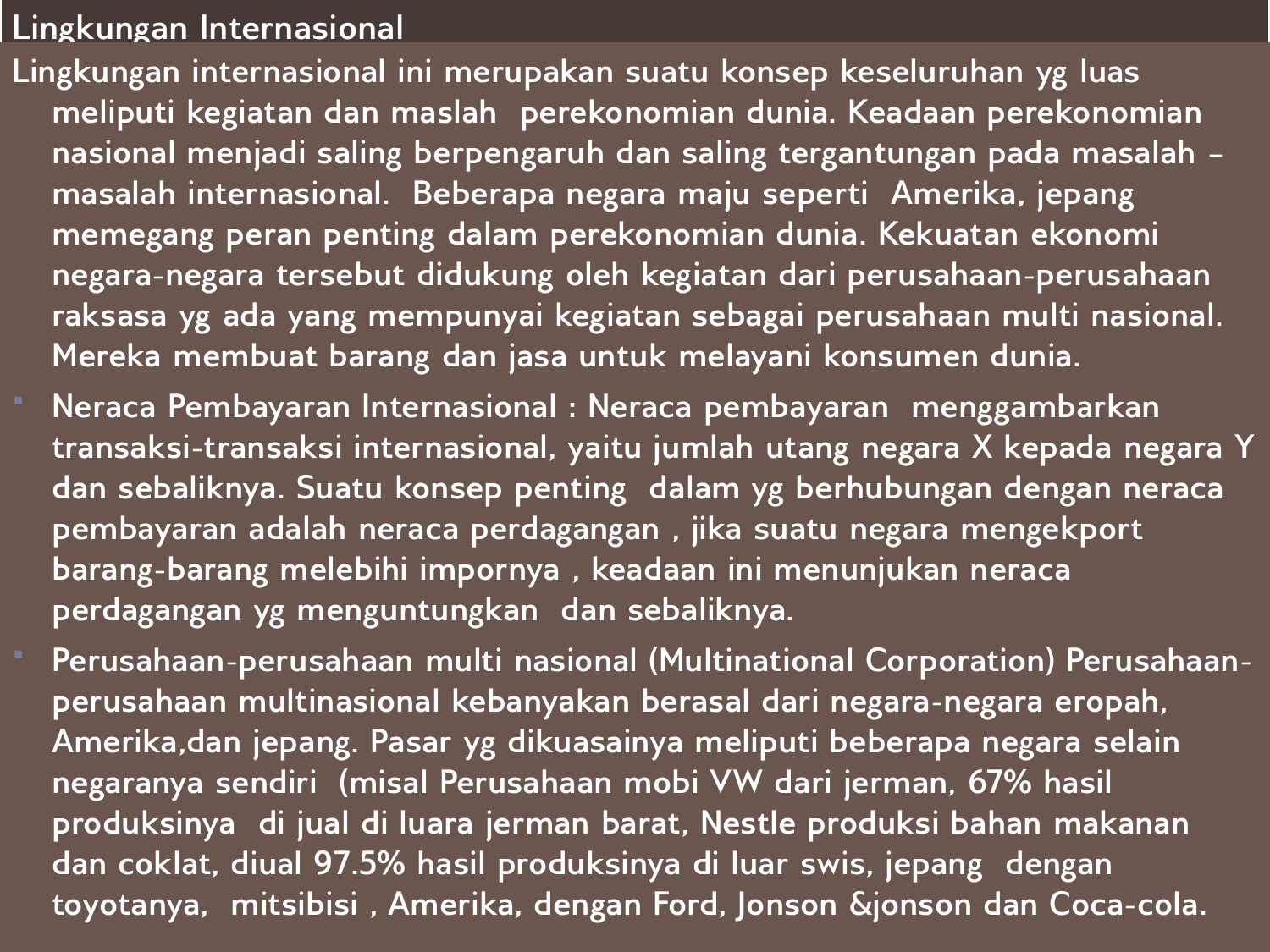

# Lingkungan Internasional
Lingkungan internasional ini merupakan suatu konsep keseluruhan yg luas meliputi kegiatan dan maslah  perekonomian dunia. Keadaan perekonomian nasional menjadi saling berpengaruh dan saling tergantungan pada masalah – masalah internasional.  Beberapa negara maju seperti  Amerika, jepang  memegang peran penting dalam perekonomian dunia. Kekuatan ekonomi negara-negara tersebut didukung oleh kegiatan dari perusahaan-perusahaan raksasa yg ada yang mempunyai kegiatan sebagai perusahaan multi nasional. Mereka membuat barang dan jasa untuk melayani konsumen dunia.
Neraca Pembayaran Internasional : Neraca pembayaran  menggambarkan transaksi-transaksi internasional, yaitu jumlah utang negara X kepada negara Y dan sebaliknya. Suatu konsep penting  dalam yg berhubungan dengan neraca pembayaran adalah neraca perdagangan , jika suatu negara mengekport barang-barang melebihi impornya , keadaan ini menunjukan neraca perdagangan yg menguntungkan  dan sebaliknya.
Perusahaan-perusahaan multi nasional (Multinational Corporation) Perusahaan- perusahaan multinasional kebanyakan berasal dari negara-negara eropah, Amerika,dan jepang. Pasar yg dikuasainya meliputi beberapa negara selain negaranya sendiri  (misal Perusahaan mobi VW dari jerman, 67% hasil produksinya  di jual di luara jerman barat, Nestle produksi bahan makanan dan coklat, diual 97.5% hasil produksinya di luar swis, jepang  dengan  toyotanya,  mitsibisi , Amerika, dengan Ford, Jonson &jonson dan Coca-cola.